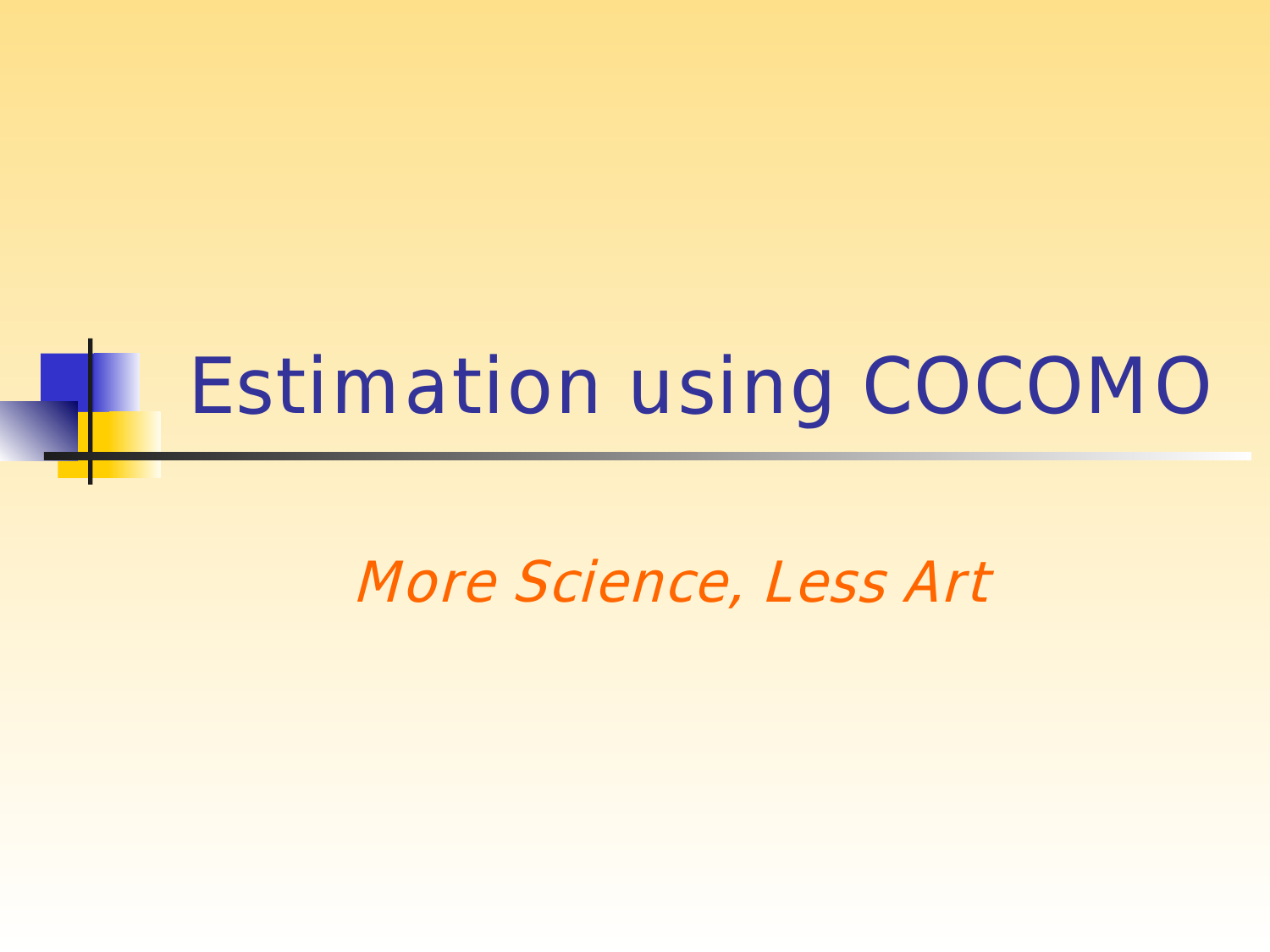

# Estimation using COCOMO
More Science, Less Art